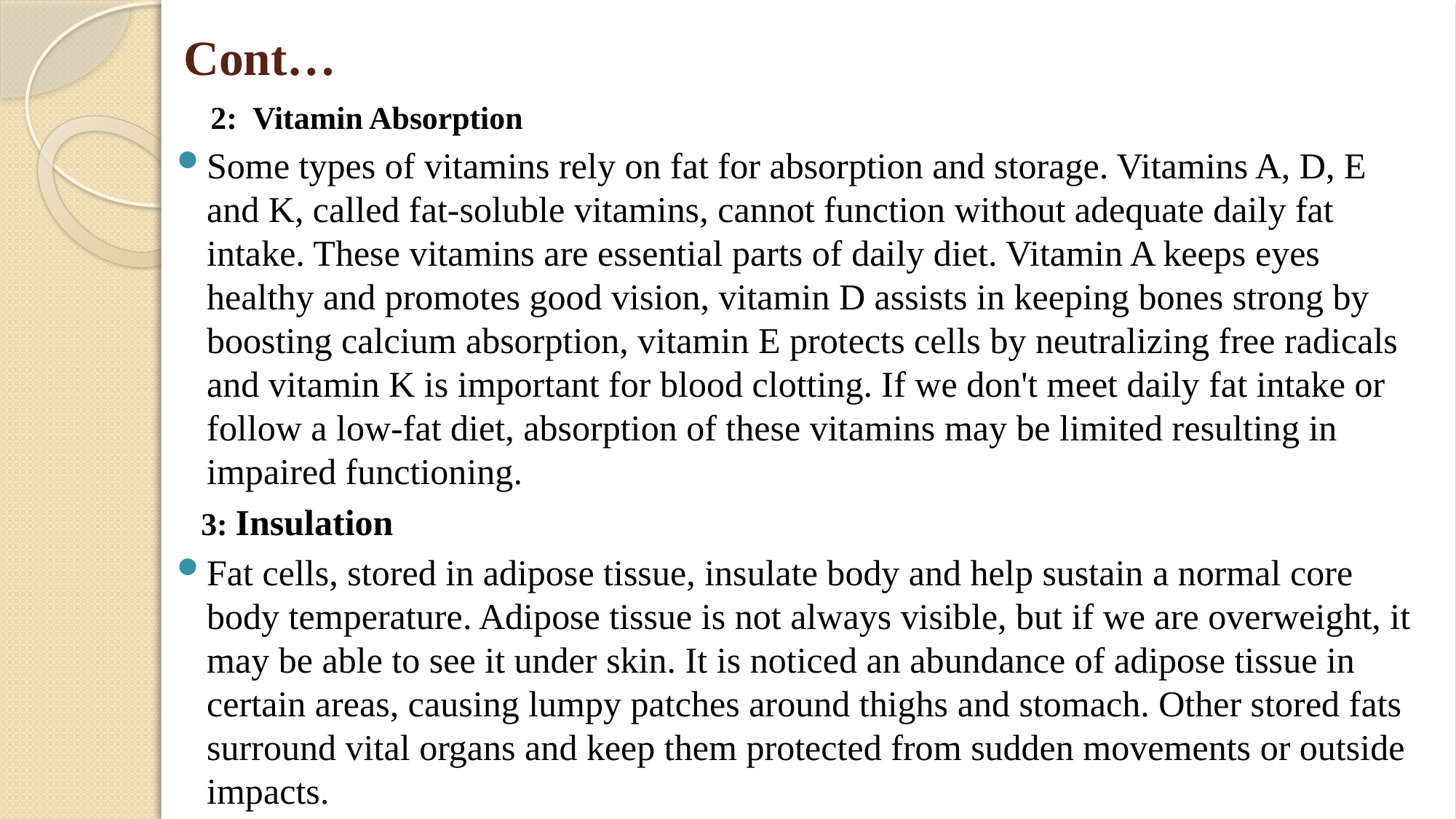

# Cont…
2:  Vitamin Absorption
Some types of vitamins rely on fat for absorption and storage. Vitamins A, D, E and K, called fat-soluble vitamins, cannot function without adequate daily fat intake. These vitamins are essential parts of daily diet. Vitamin A keeps eyes healthy and promotes good vision, vitamin D assists in keeping bones strong by boosting calcium absorption, vitamin E protects cells by neutralizing free radicals and vitamin K is important for blood clotting. If we don't meet daily fat intake or follow a low-fat diet, absorption of these vitamins may be limited resulting in impaired functioning.
   3: Insulation
Fat cells, stored in adipose tissue, insulate body and help sustain a normal core body temperature. Adipose tissue is not always visible, but if we are overweight, it may be able to see it under skin. It is noticed an abundance of adipose tissue in certain areas, causing lumpy patches around thighs and stomach. Other stored fats surround vital organs and keep them protected from sudden movements or outside impacts.